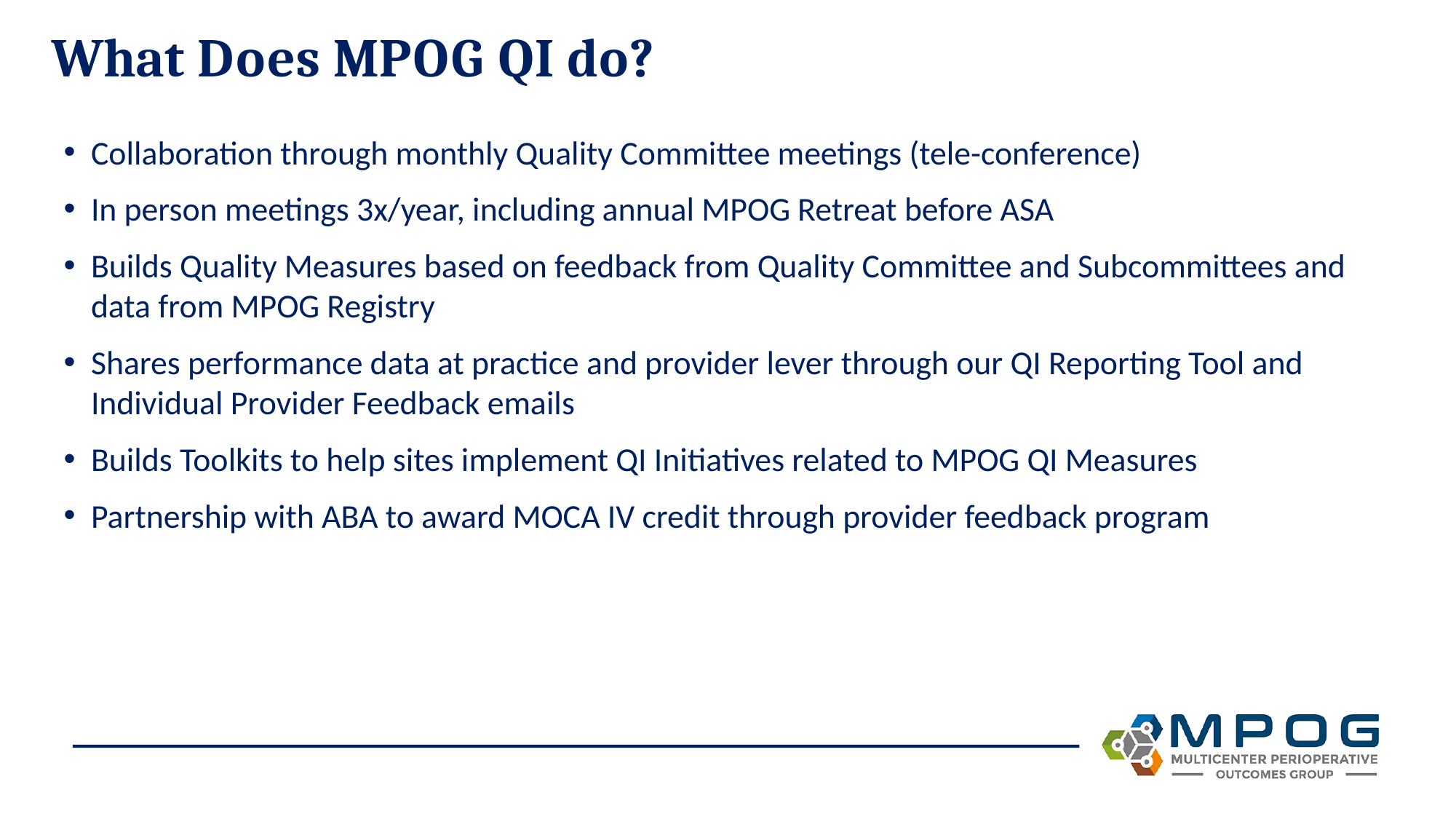

# What Does MPOG QI do?
Collaboration through monthly Quality Committee meetings (tele-conference)
In person meetings 3x/year, including annual MPOG Retreat before ASA
Builds Quality Measures based on feedback from Quality Committee and Subcommittees and data from MPOG Registry
Shares performance data at practice and provider lever through our QI Reporting Tool and Individual Provider Feedback emails
Builds Toolkits to help sites implement QI Initiatives related to MPOG QI Measures
Partnership with ABA to award MOCA IV credit through provider feedback program